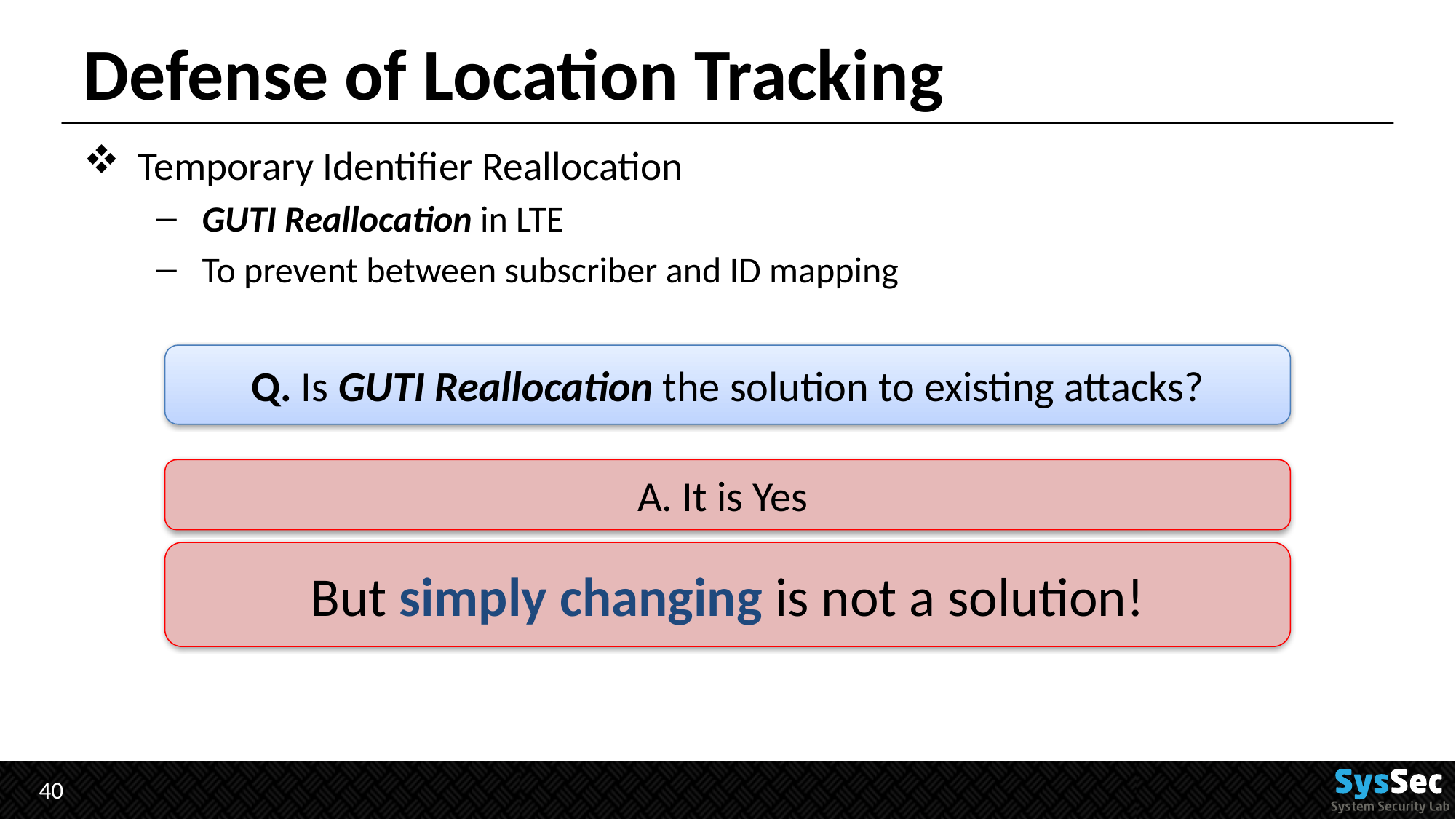

# Defense of Location Tracking
Temporary Identifier Reallocation
GUTI Reallocation in LTE
To prevent between subscriber and ID mapping

Q. Is GUTI Reallocation the solution to existing attacks?
A. It is Yes

But simply changing is not a solution!
40